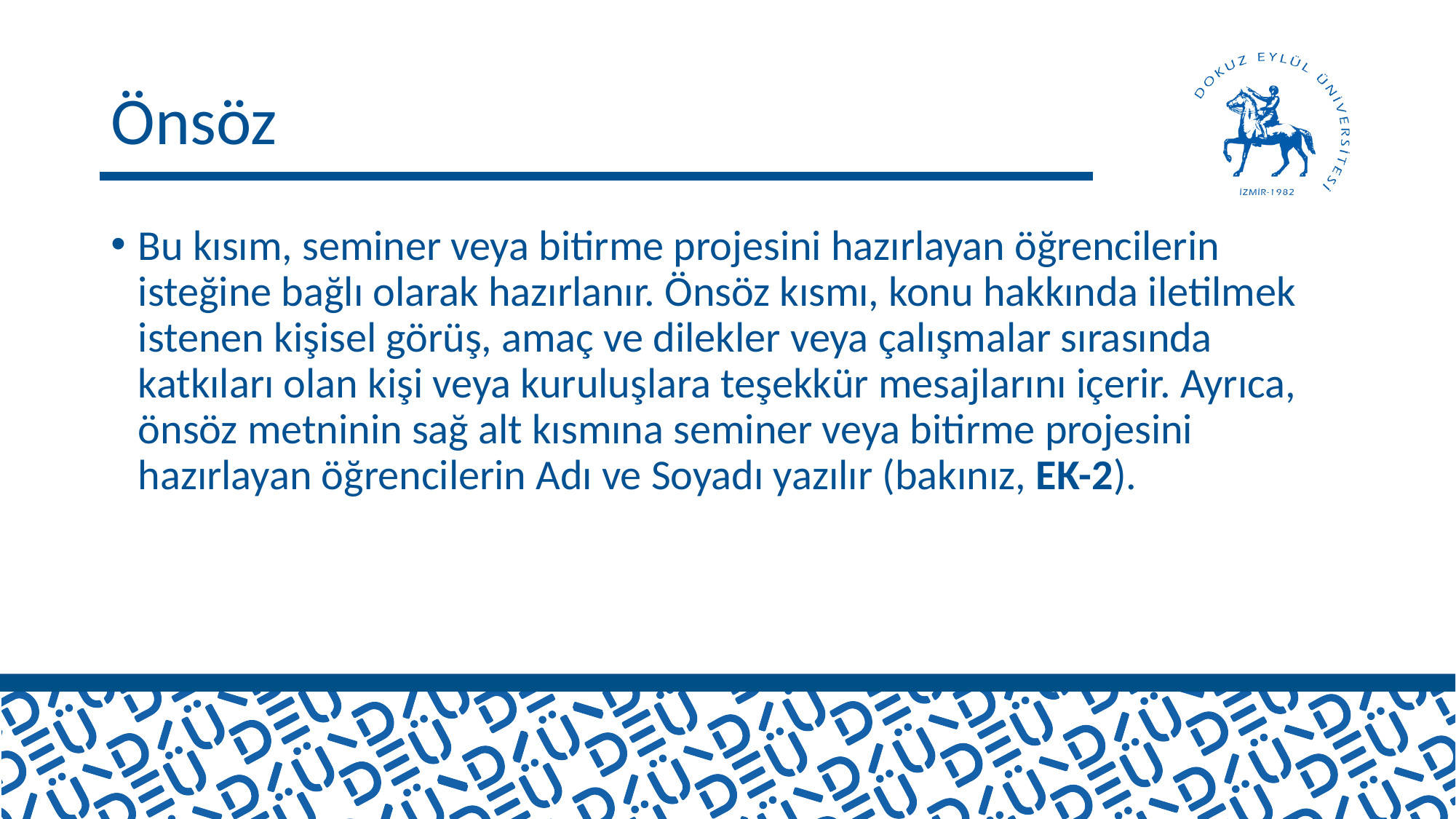

# Önsöz
Bu kısım, seminer veya bitirme projesini hazırlayan öğrencilerin isteğine bağlı olarak hazırlanır. Önsöz kısmı, konu hakkında iletilmek istenen kişisel görüş, amaç ve dilekler veya çalışmalar sırasında katkıları olan kişi veya kuruluşlara teşekkür mesajlarını içerir. Ayrıca, önsöz metninin sağ alt kısmına seminer veya bitirme projesini hazırlayan öğrencilerin Adı ve Soyadı yazılır (bakınız, EK-2).